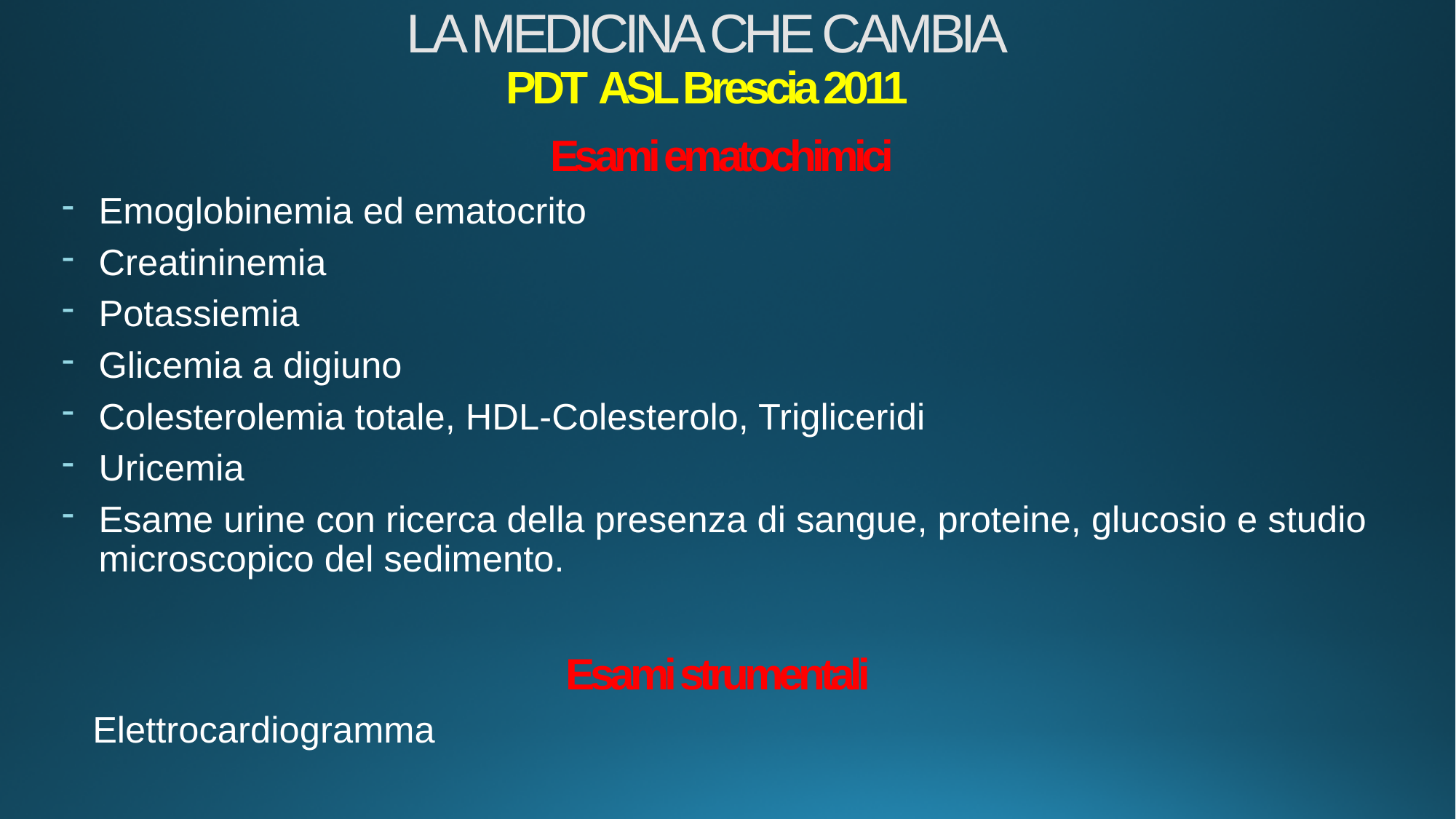

# LA MEDICINA CHE CAMBIA PDT  ASL Brescia 2011
Esami ematochimici
Emoglobinemia ed ematocrito
Creatininemia
Potassiemia
Glicemia a digiuno
Colesterolemia totale, HDL-Colesterolo, Trigliceridi
Uricemia
Esame urine con ricerca della presenza di sangue, proteine, glucosio e studio microscopico del sedimento.

Esami strumentali
   Elettrocardiogramma